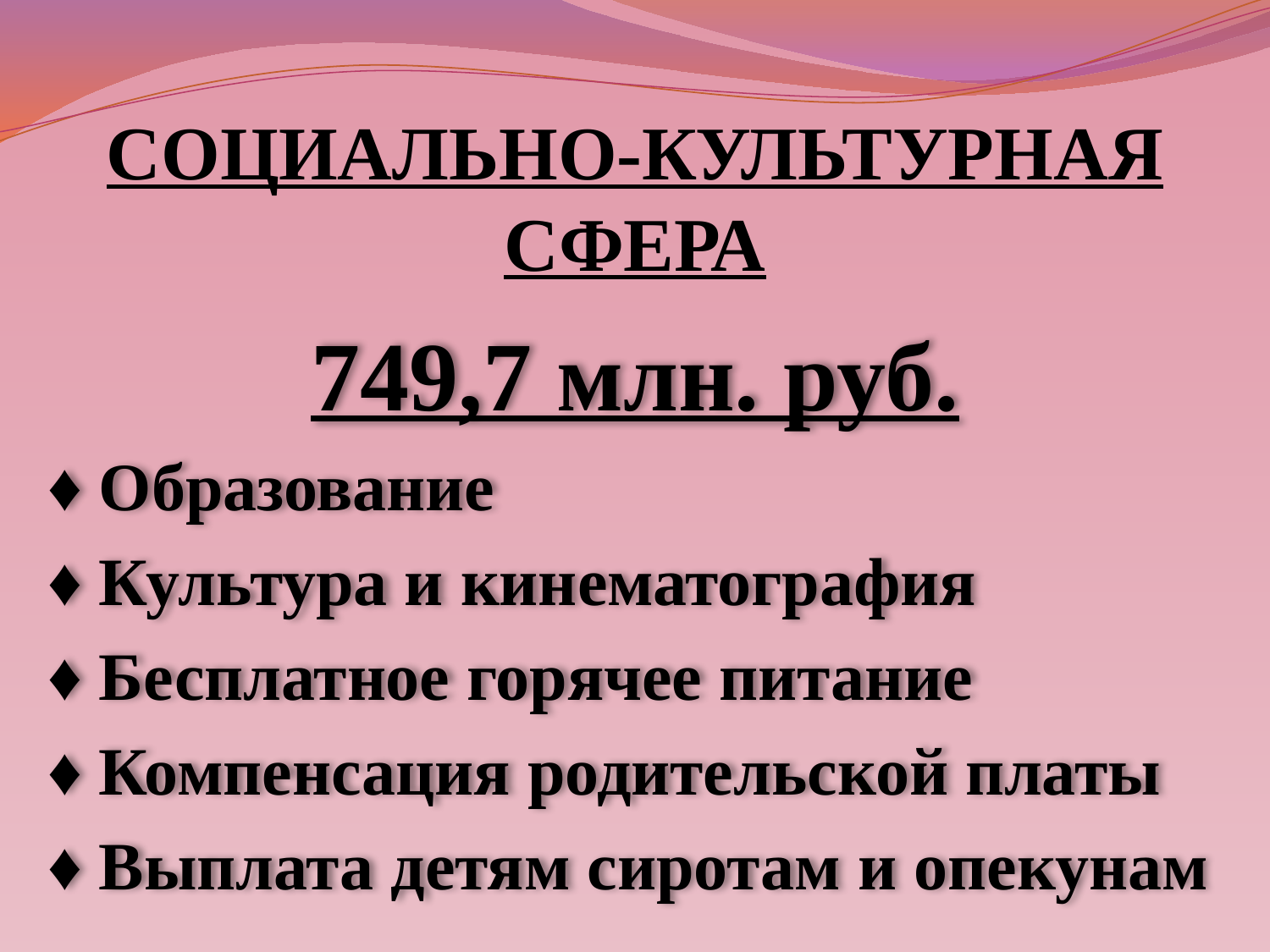

# СОЦИАЛЬНО-КУЛЬТУРНАЯ СФЕРА
749,7 млн. руб.
♦ Образование
♦ Культура и кинематография
♦ Бесплатное горячее питание
♦ Компенсация родительской платы
♦ Выплата детям сиротам и опекунам